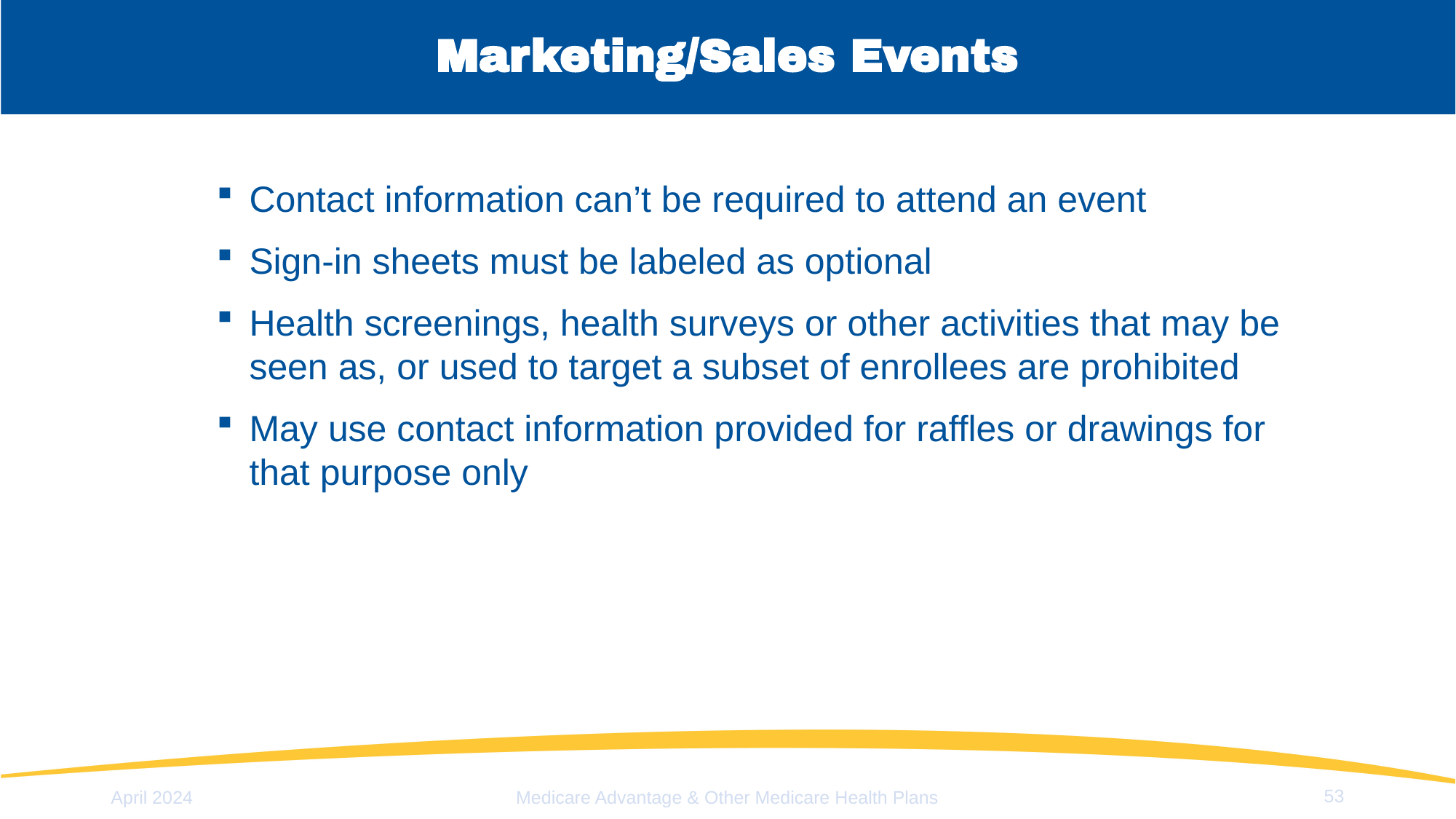

# Marketing/Sales Events
Contact information can’t be required to attend an event
Sign-in sheets must be labeled as optional
Health screenings, health surveys or other activities that may be seen as, or used to target a subset of enrollees are prohibited
May use contact information provided for raffles or drawings for that purpose only
53
April 2024
Medicare Advantage & Other Medicare Health Plans